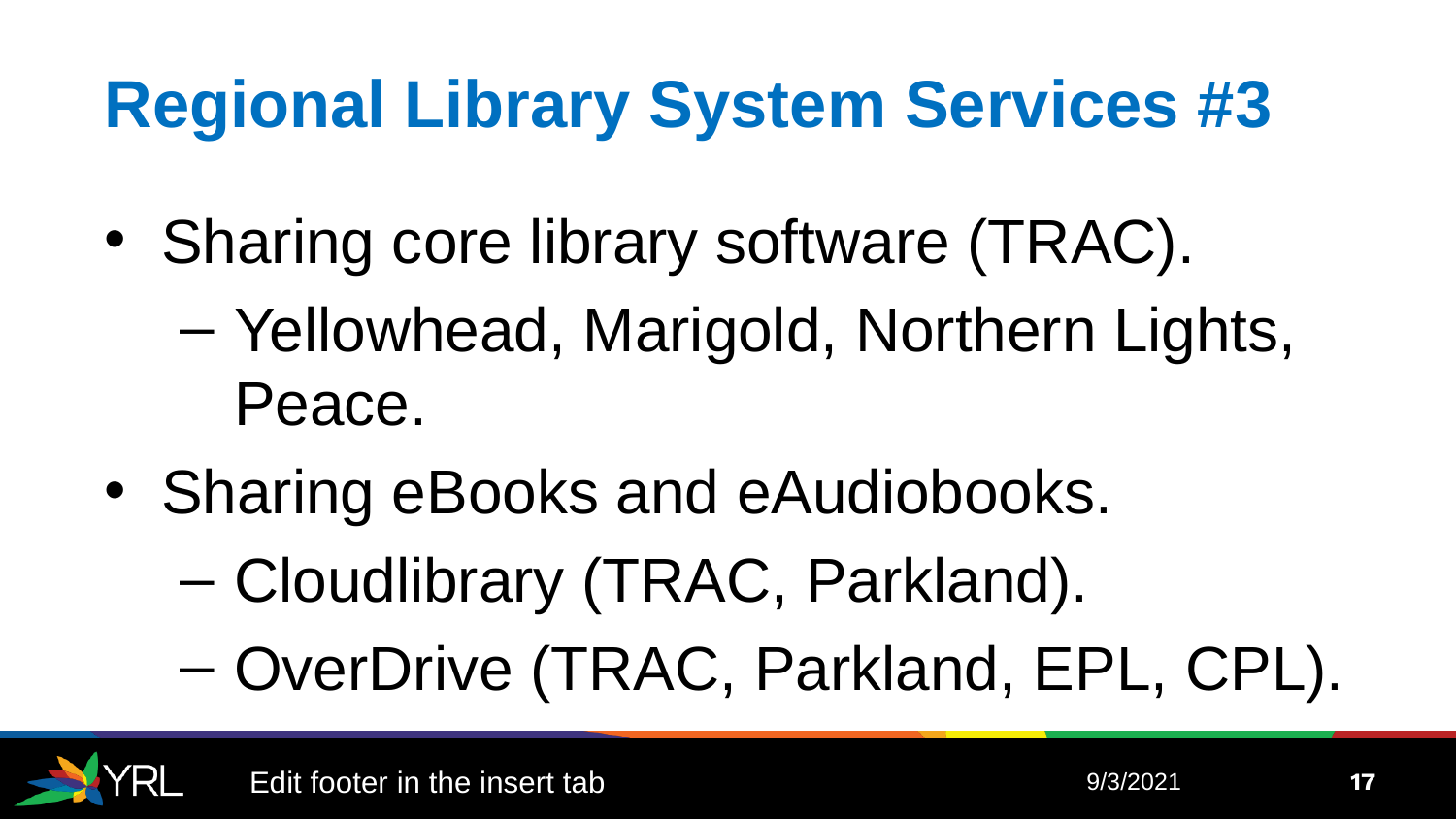

# Regional Library System Services #3
Sharing core library software (TRAC).
Yellowhead, Marigold, Northern Lights, Peace.
Sharing eBooks and eAudiobooks.
Cloudlibrary (TRAC, Parkland).
OverDrive (TRAC, Parkland, EPL, CPL).

Edit footer in the insert tab
9/3/2021
17